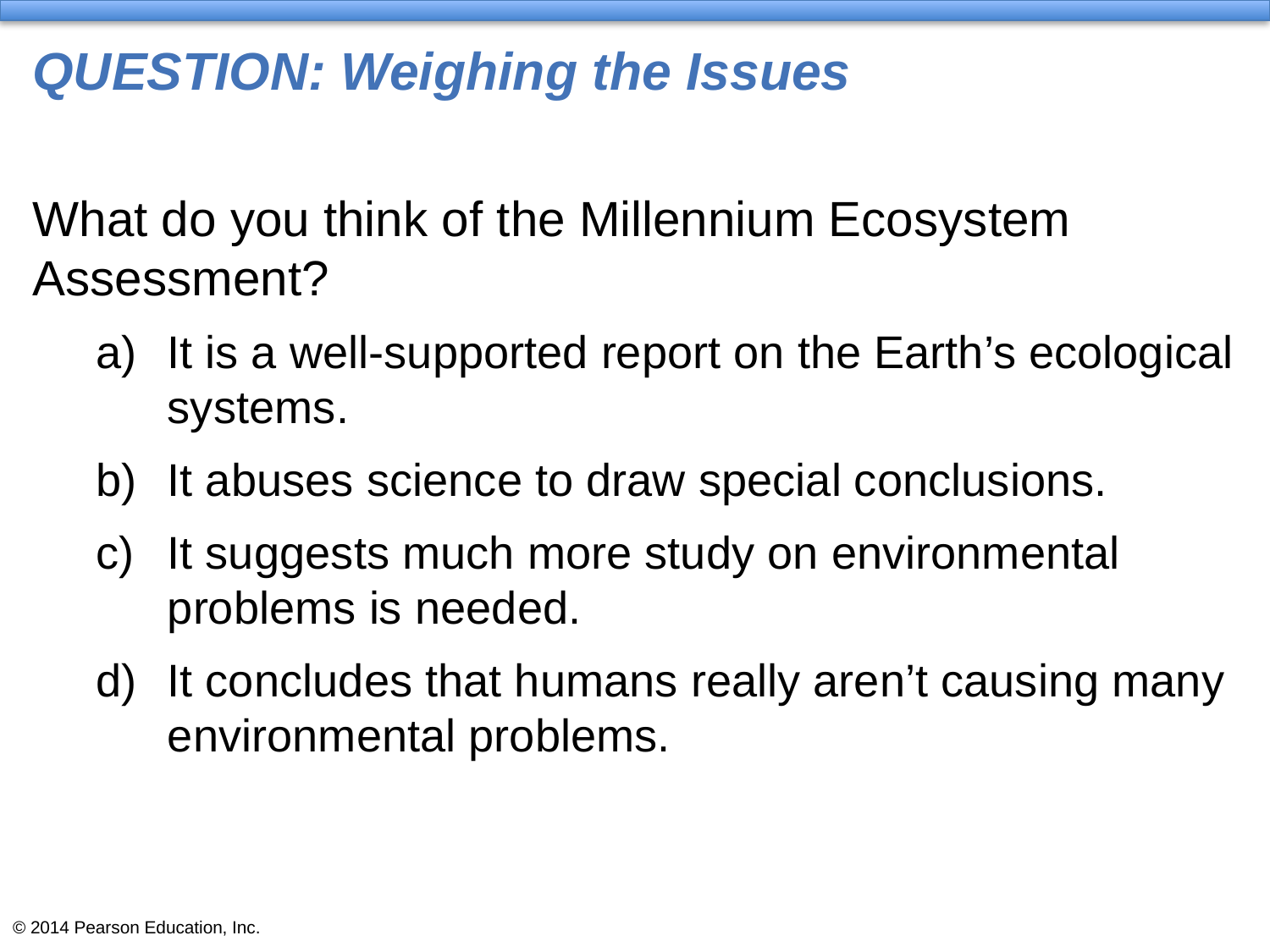

# QUESTION: Weighing the Issues
What do you think of the Millennium Ecosystem Assessment?
It is a well-supported report on the Earth’s ecological systems.
It abuses science to draw special conclusions.
It suggests much more study on environmental problems is needed.
It concludes that humans really aren’t causing many environmental problems.